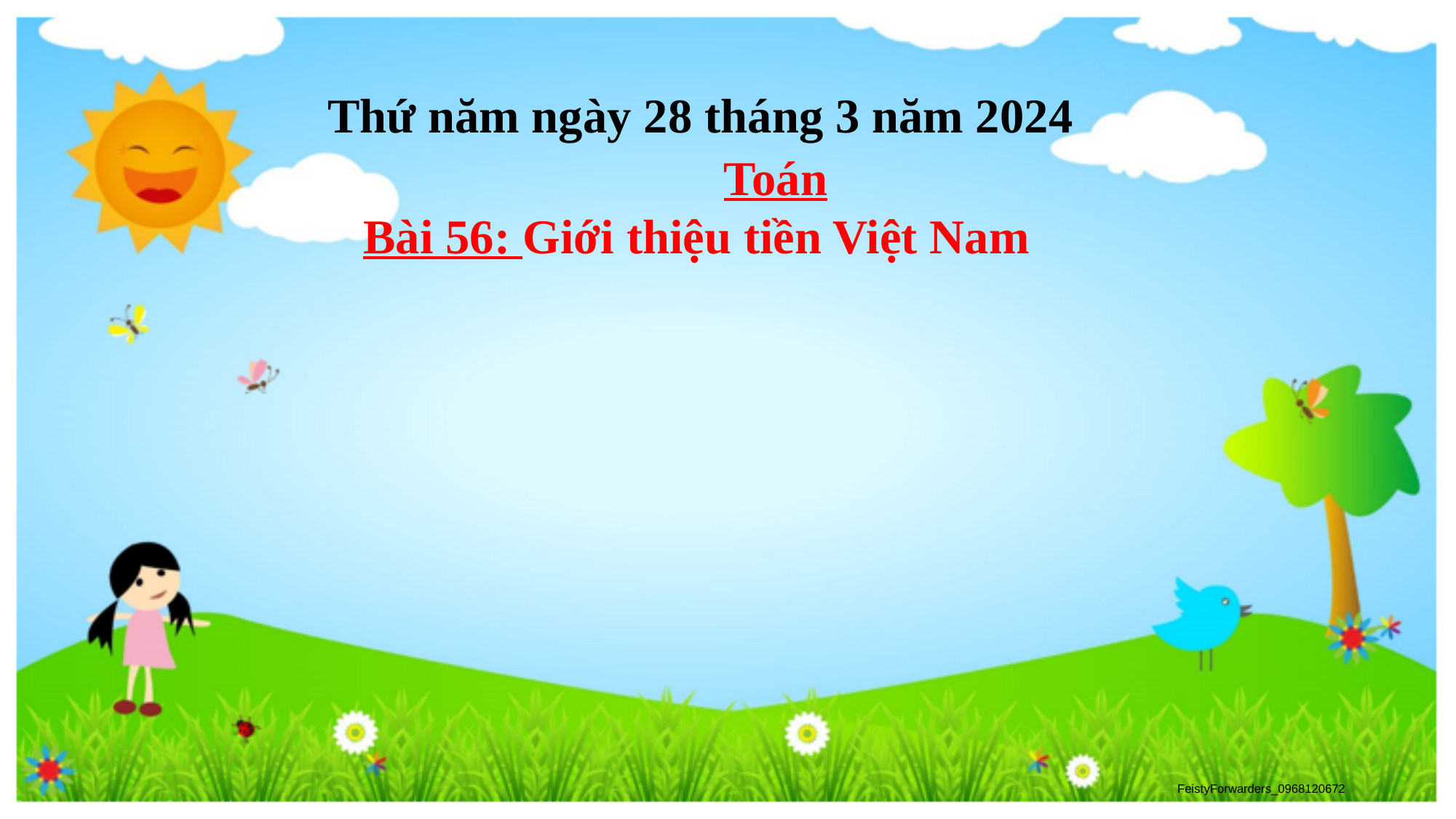

Thứ năm ngày 28 tháng 3 năm 2024
Toán
Bài 56: Giới thiệu tiền Việt Nam